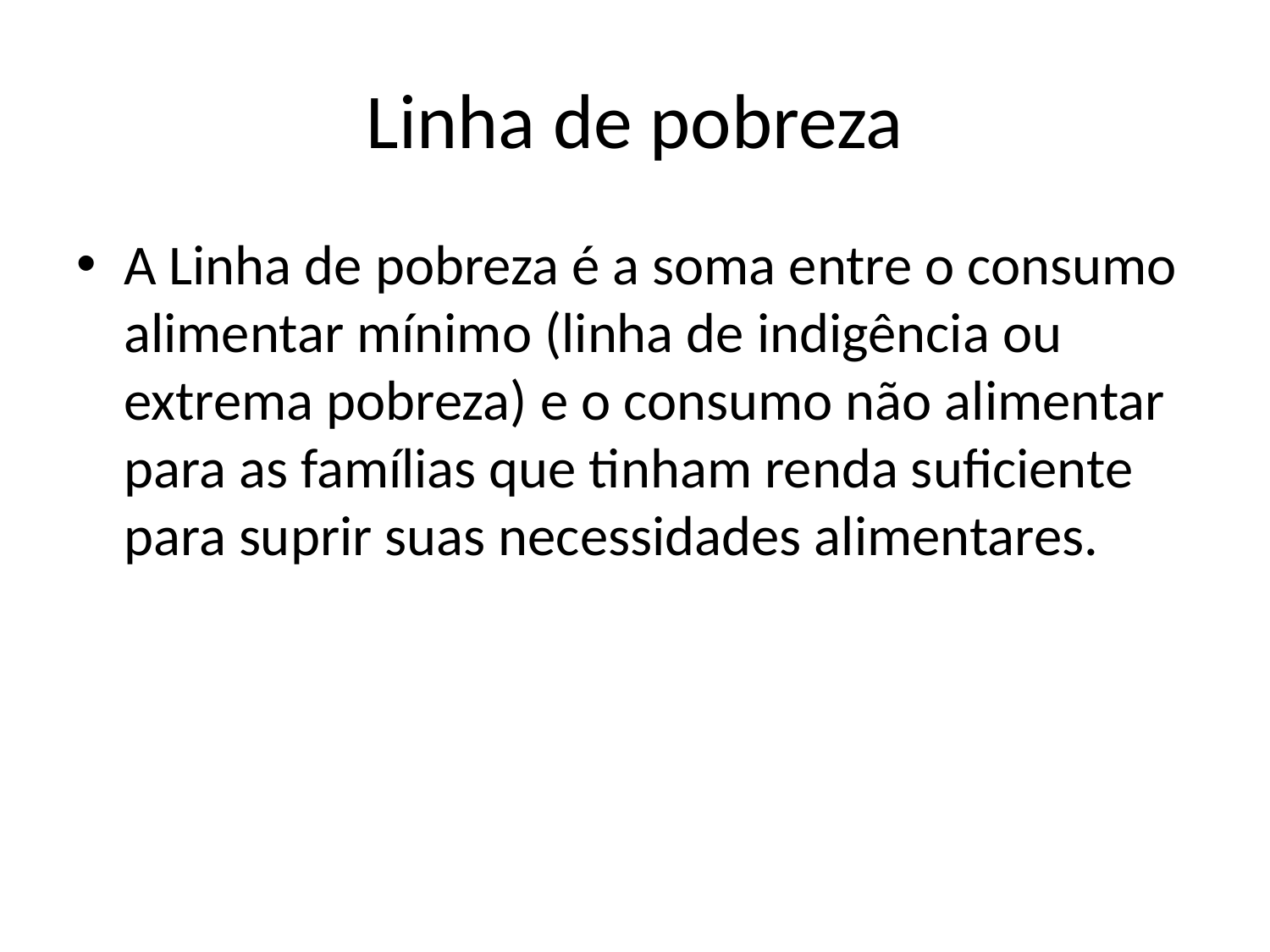

# Linha de pobreza
A Linha de pobreza é a soma entre o consumo alimentar mínimo (linha de indigência ou extrema pobreza) e o consumo não alimentar para as famílias que tinham renda suficiente para suprir suas necessidades alimentares.